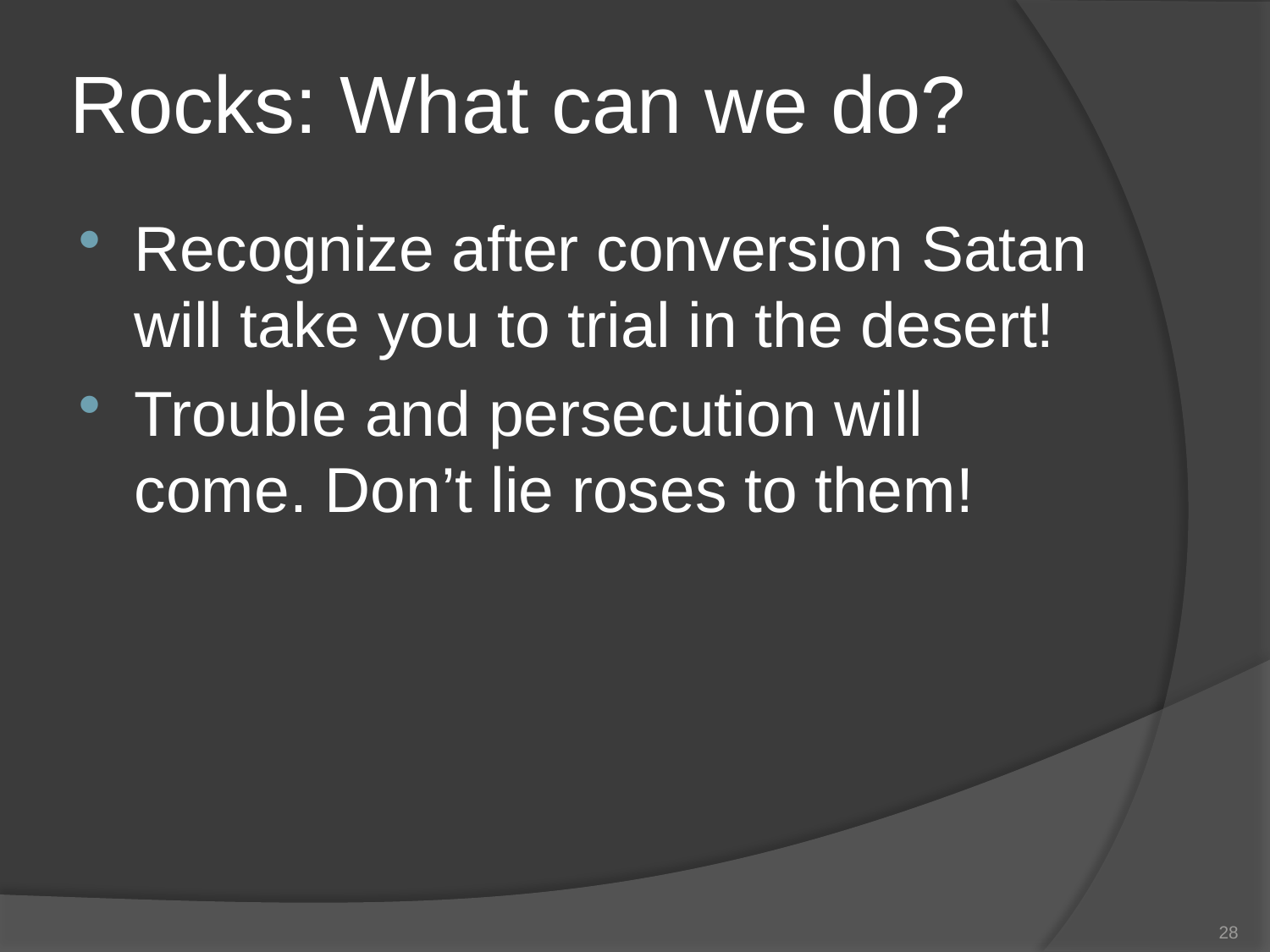

# Rocks: What can we do?
Recognize after conversion Satan will take you to trial in the desert!
Trouble and persecution will come. Don’t lie roses to them!
28